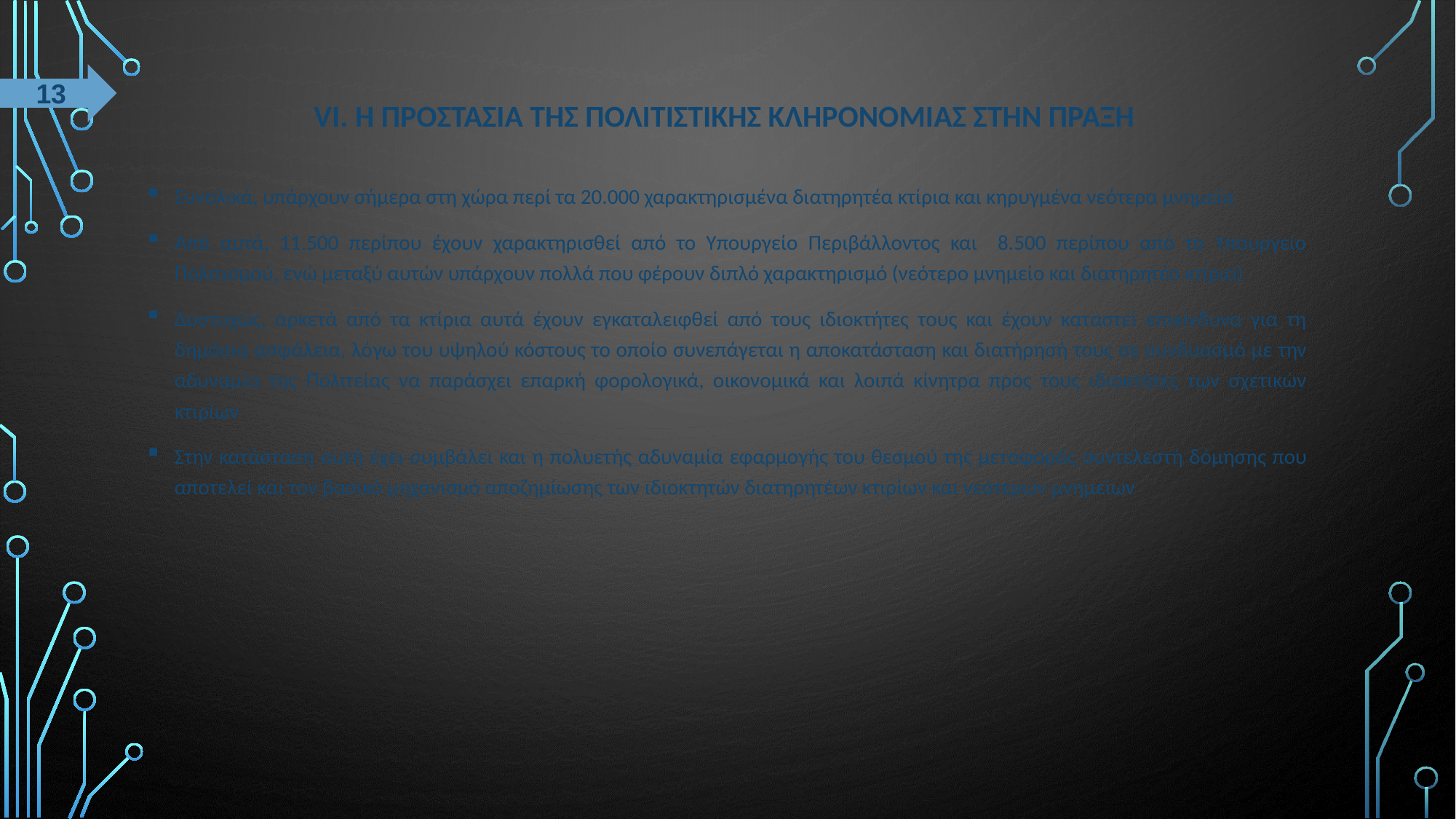

13
# VΙ. Η προστασία της πολιτιστικής κληρονομιάς στην πράξη
Συνολικά, υπάρχουν σήμερα στη χώρα περί τα 20.000 χαρακτηρισμένα διατηρητέα κτίρια και κηρυγμένα νεότερα μνημεία
Από αυτά, 11.500 περίπου έχουν χαρακτηρισθεί από το Υπουργείο Περιβάλλοντος και  8.500 περίπου από το Υπουργείο Πολιτισμού, ενώ μεταξύ αυτών υπάρχουν πολλά που φέρουν διπλό χαρακτηρισμό (νεότερο μνημείο και διατηρητέο κτίριο)
Δυστυχώς, αρκετά από τα κτίρια αυτά έχουν εγκαταλειφθεί από τους ιδιοκτήτες τους και έχουν καταστεί επικίνδυνα για τη δημόσια ασφάλεια, λόγω του υψηλού κόστους το οποίο συνεπάγεται η αποκατάσταση και διατήρησή τους σε συνδυασμό με την αδυναμία της Πολιτείας να παράσχει επαρκή φορολογικά, οικονομικά και λοιπά κίνητρα προς τους ιδιοκτήτες των σχετικών κτιρίων
Στην κατάσταση αυτή έχει συμβάλει και η πολυετής αδυναμία εφαρμογής του θεσμού της μεταφοράς συντελεστή δόμησης που αποτελεί και τον βασικό μηχανισμό αποζημίωσης των ιδιοκτητών διατηρητέων κτιρίων και νεότερων μνημείων